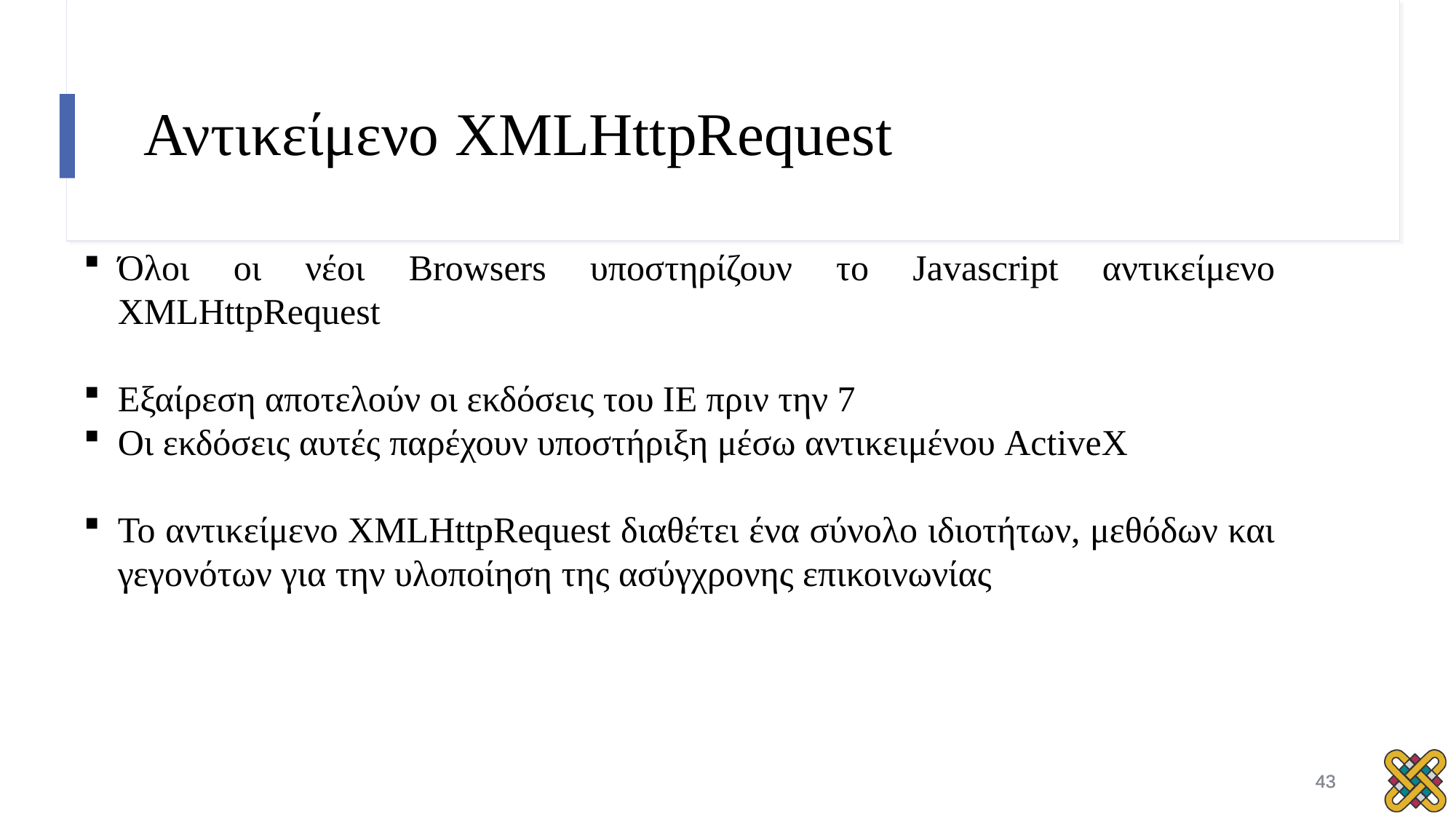

# Αντικείμενο XMLHttpRequest
Όλοι οι νέοι Browsers υποστηρίζουν το Javascript αντικείμενο XMLHttpRequest

Εξαίρεση αποτελούν οι εκδόσεις του IE πριν την 7
Οι εκδόσεις αυτές παρέχουν υποστήριξη μέσω αντικειμένου ActiveX

Το αντικείμενο XMLHttpRequest διαθέτει ένα σύνολο ιδιοτήτων, μεθόδων και γεγονότων για την υλοποίηση της ασύγχρονης επικοινωνίας
43
43